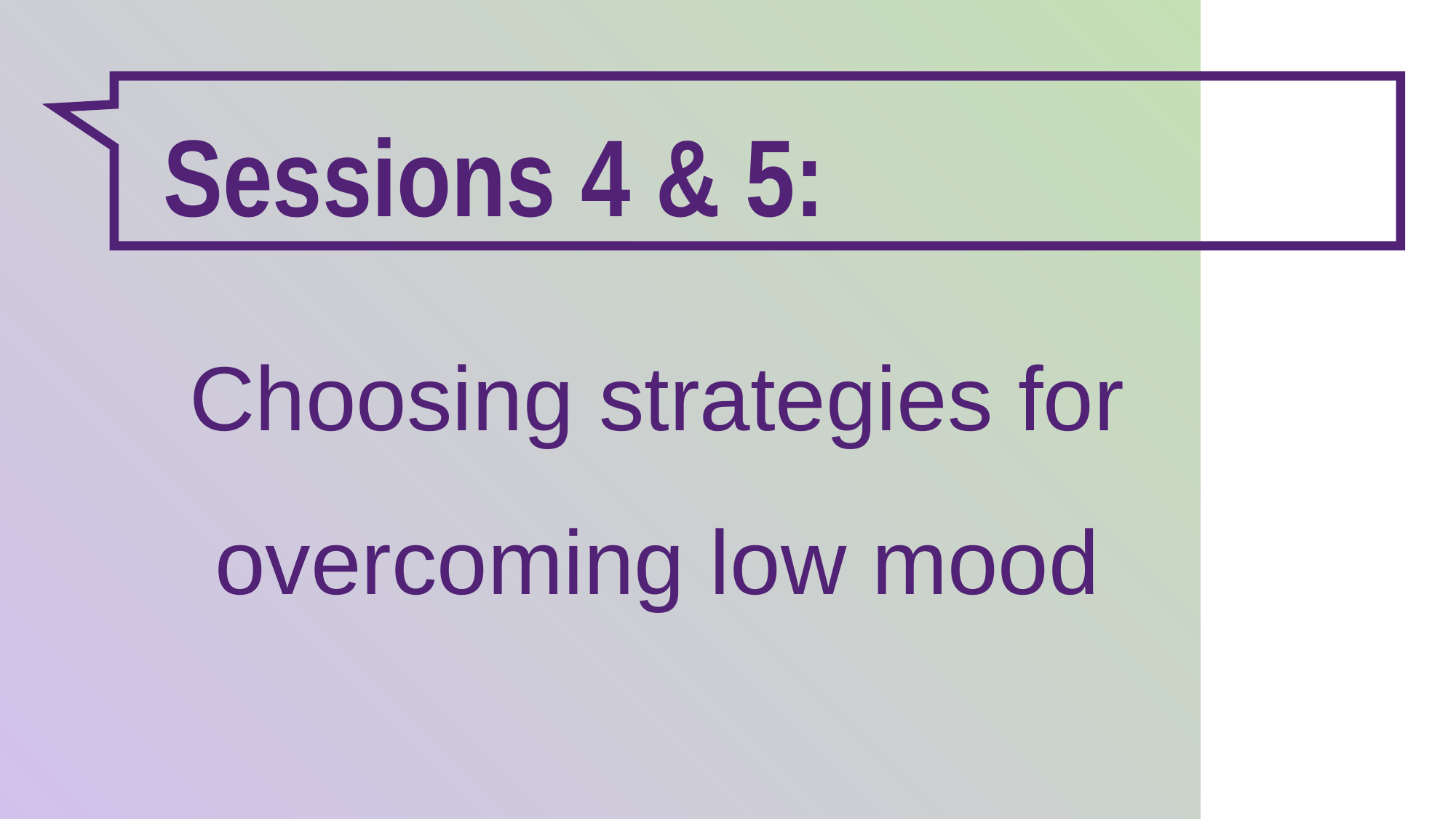

Sessions 4 & 5:

Choosing strategies for overcoming low mood